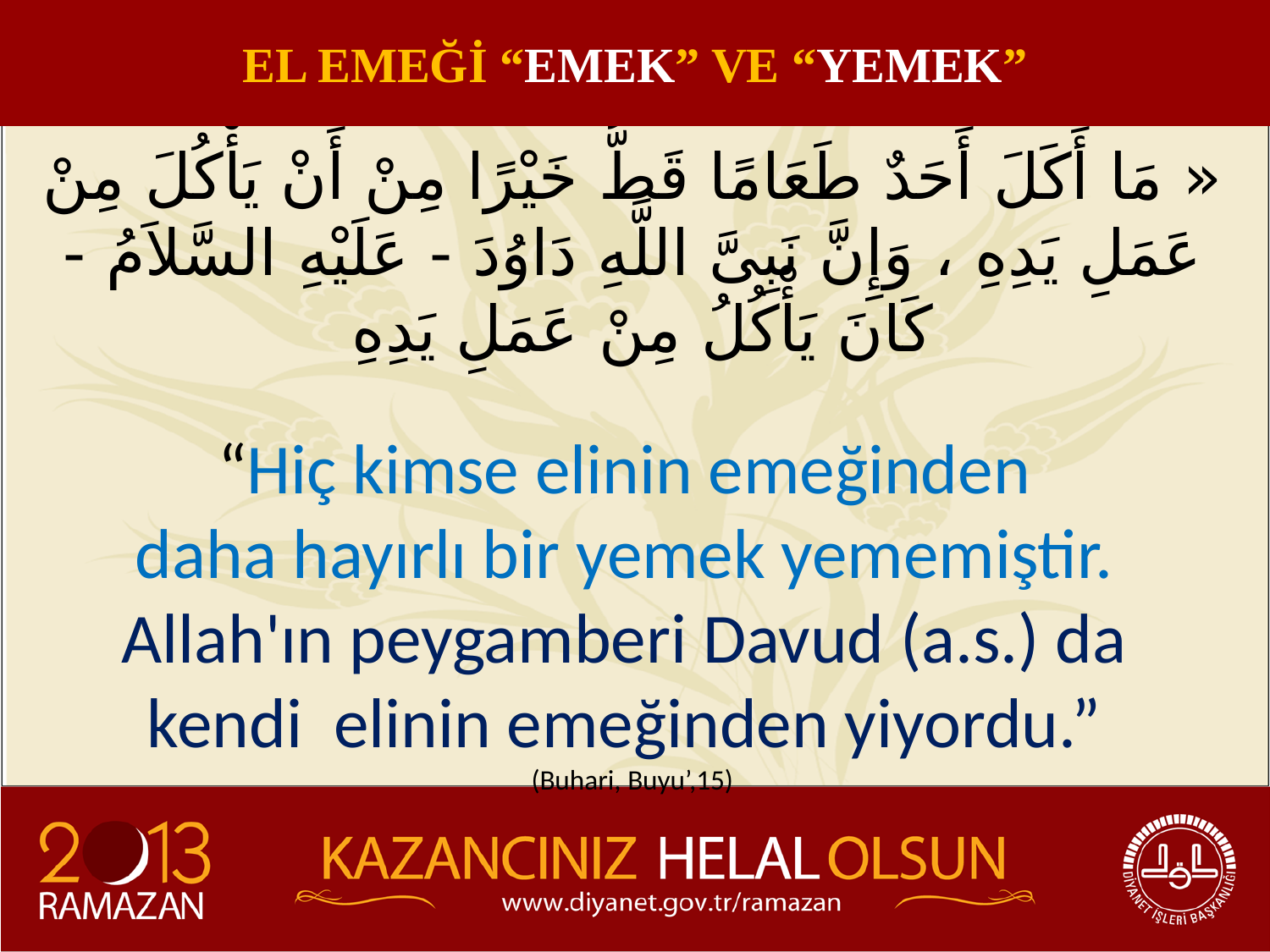

EL EMEĞİ “EMEK” VE “YEMEK”
« مَا أَكَلَ أَحَدٌ طَعَامًا قَطُّ خَيْرًا مِنْ أَنْ يَأْكُلَ مِنْ عَمَلِ يَدِهِ ، وَإِنَّ نَبِىَّ اللَّهِ دَاوُدَ - عَلَيْهِ السَّلاَمُ - كَانَ يَأْكُلُ مِنْ عَمَلِ يَدِهِ

“Hiç kimse elinin emeğinden
daha hayırlı bir yemek yememiştir.
Allah'ın peygamberi Davud (a.s.) da
kendi  elinin emeğinden yiyordu.”
(Buhari, Buyu’,15)